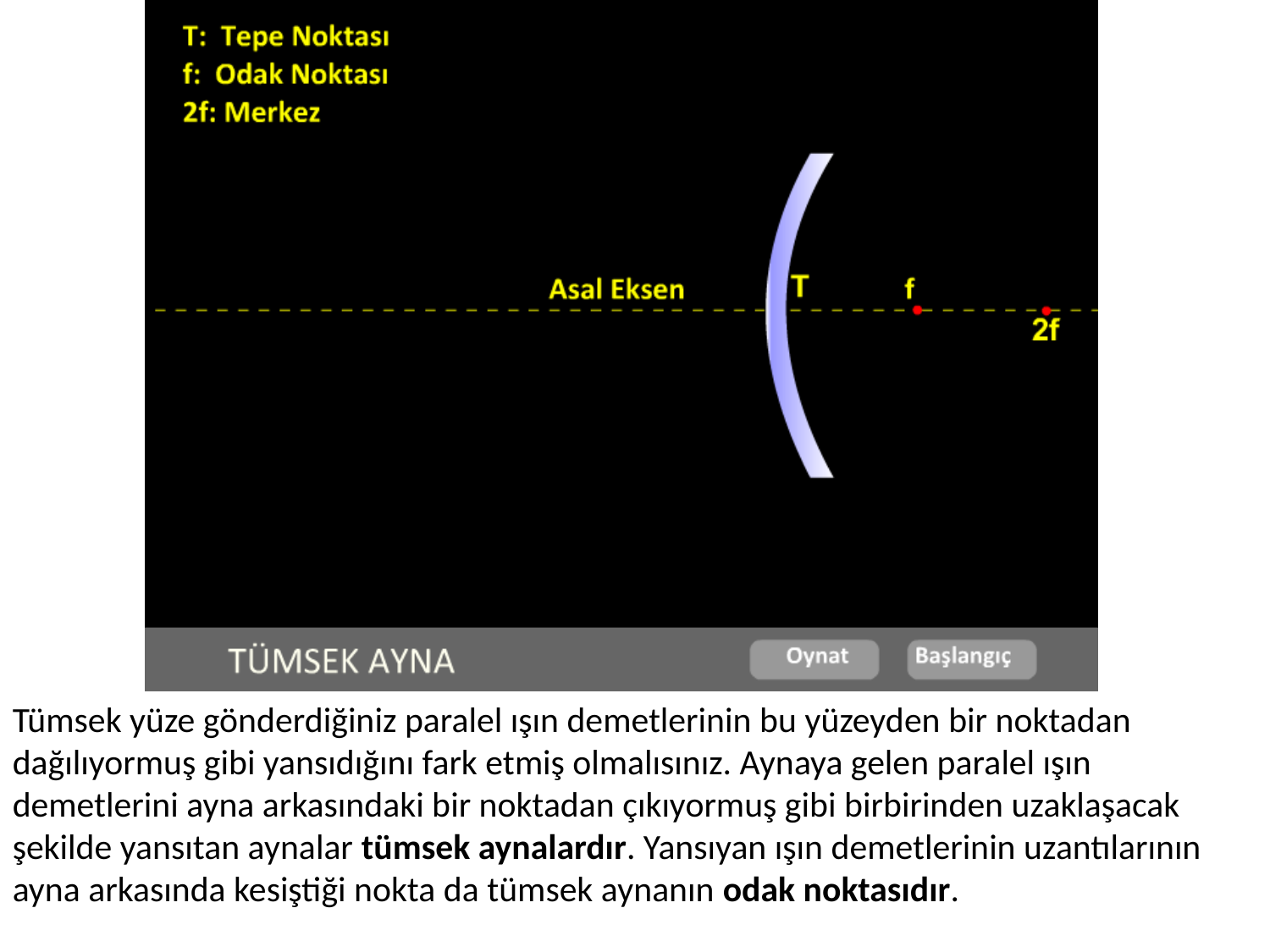

Tümsek yüze gönderdiğiniz paralel ışın demetlerinin bu yüzeyden bir noktadan dağılıyormuş gibi yansıdığını fark etmiş olmalısınız. Aynaya gelen paralel ışın demetlerini ayna arkasındaki bir noktadan çıkıyormuş gibi birbirinden uzaklaşacak şekilde yansıtan aynalar tümsek aynalardır. Yansıyan ışın demetlerinin uzantılarının ayna arkasında kesiştiği nokta da tümsek aynanın odak noktasıdır.